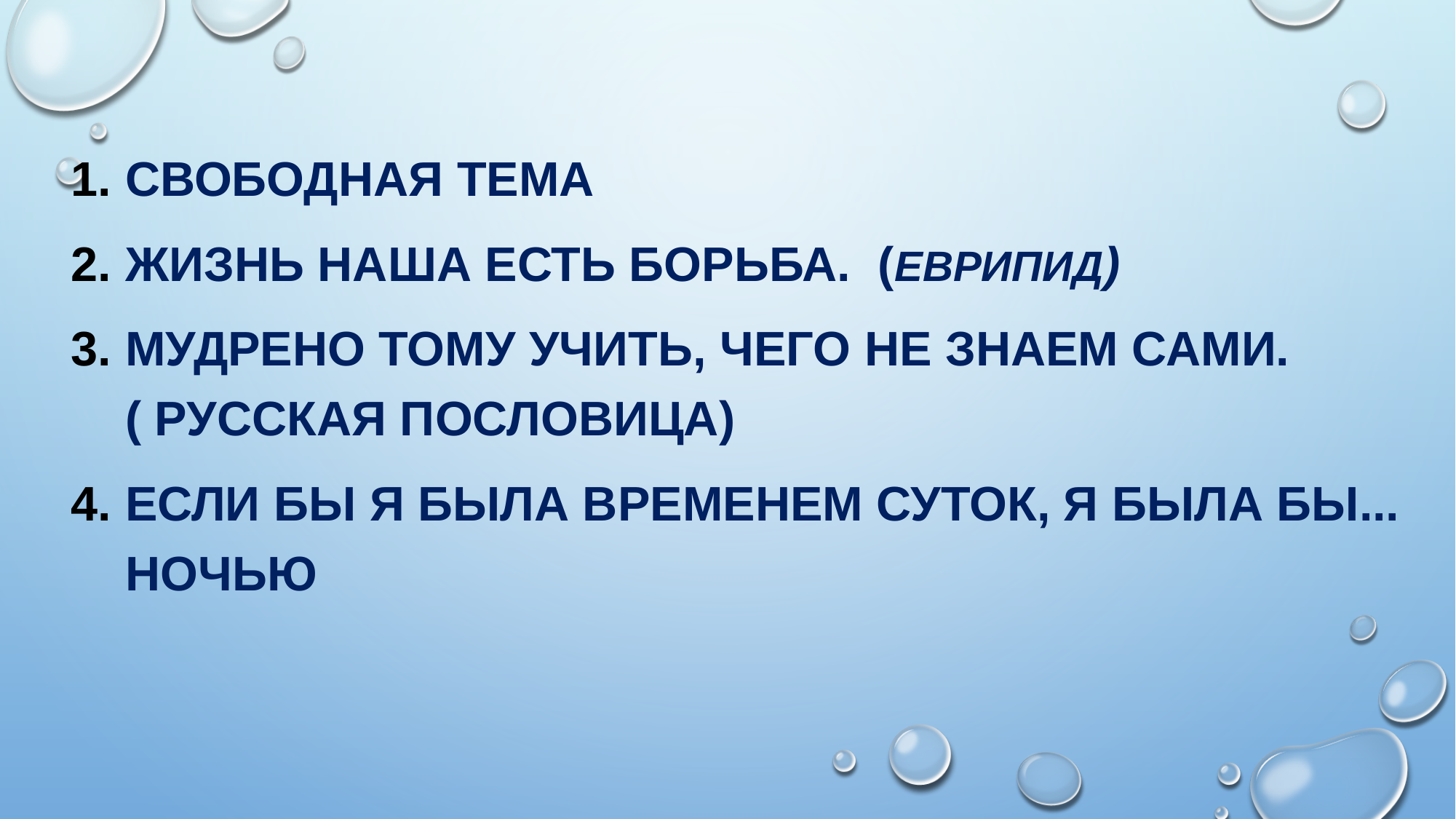

Свободная тема
Жизнь наша есть борьба.  (Еврипид)
Мудрено тому учить, чего не знаем сами. ( русская пословица)
Если бы я была временем суток, я была бы... ночью